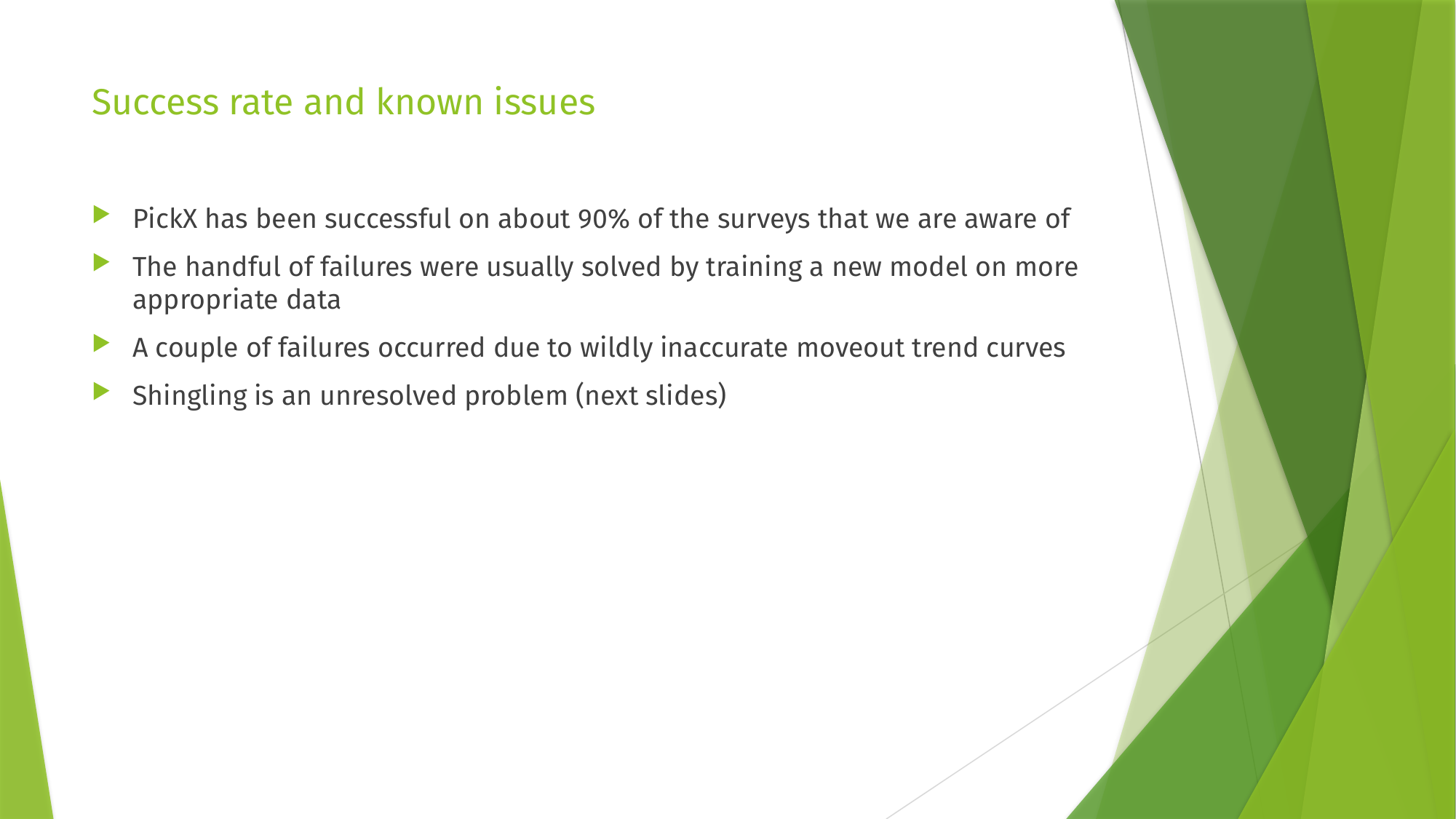

# Success rate and known issues
PickX has been successful on about 90% of the surveys that we are aware of
The handful of failures were usually solved by training a new model on more appropriate data
A couple of failures occurred due to wildly inaccurate moveout trend curves
Shingling is an unresolved problem (next slides)